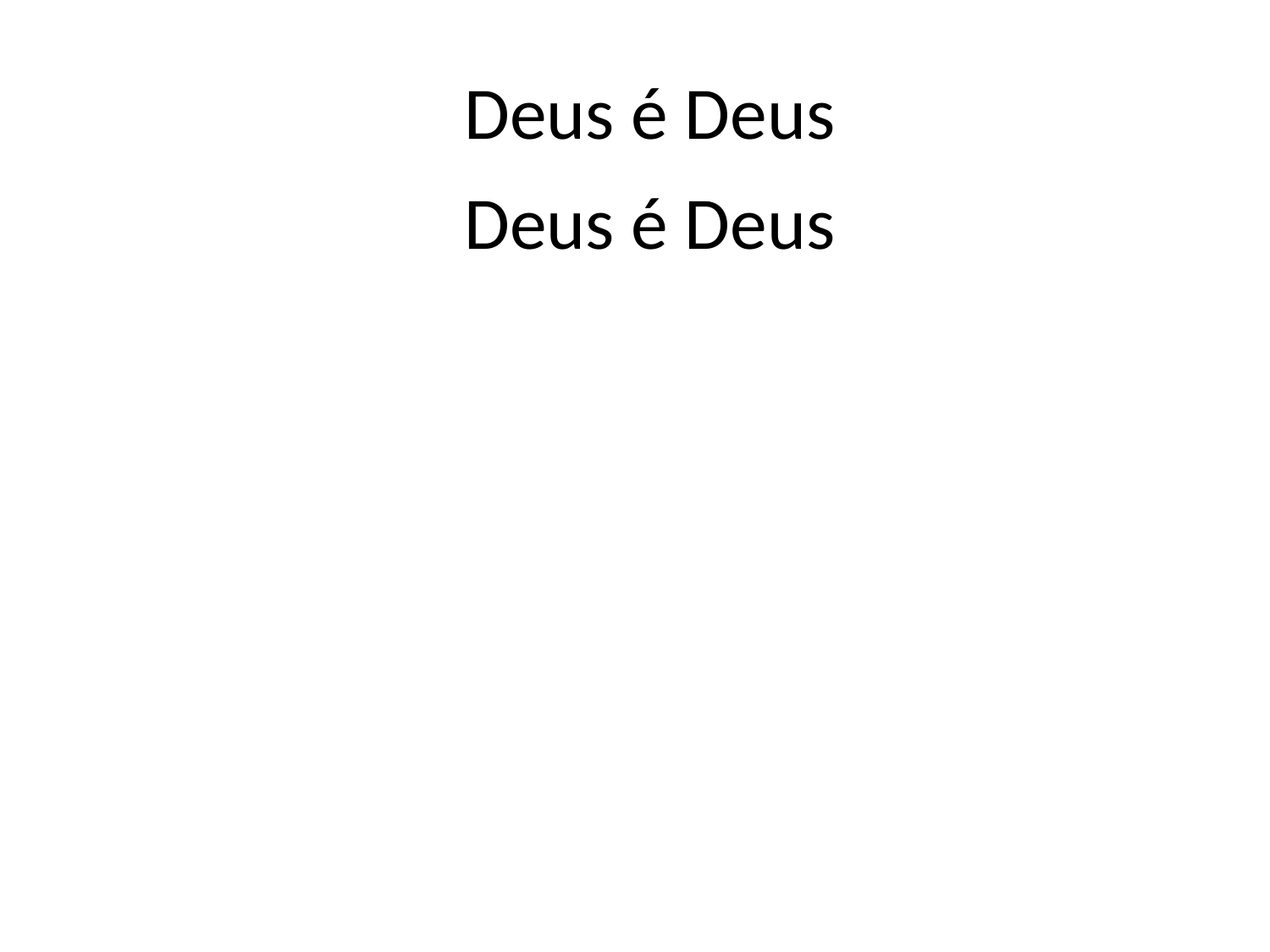

Deus é Deus

Deus é Deus

#